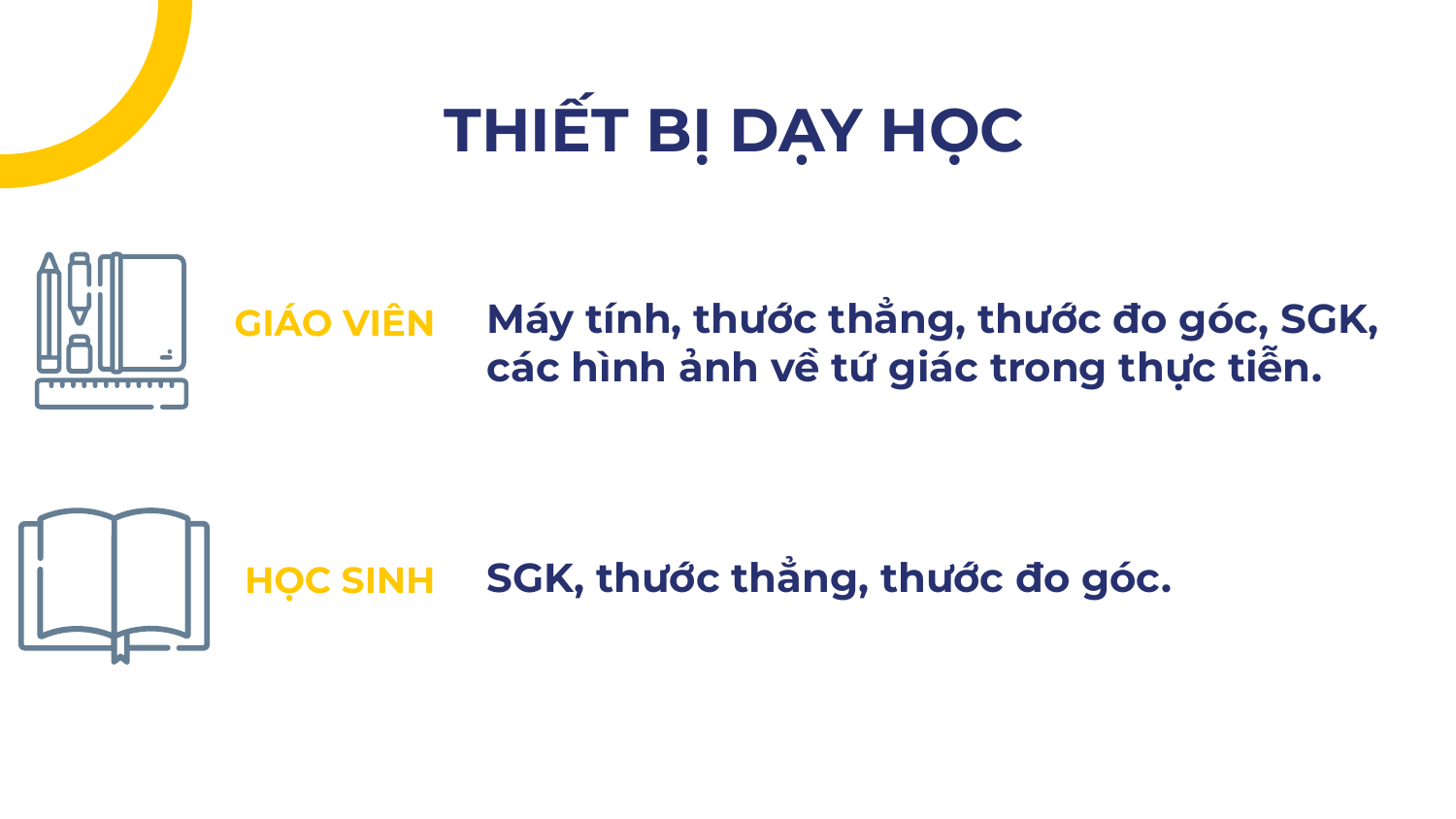

# THIẾT BỊ DẠY HỌC

Máy tính, thước thẳng, thước đo góc, SGK, các hình ảnh về tứ giác trong thực tiễn.

GIÁO VIÊN

SGK, thước thẳng, thước đo góc.
HỌC SINH